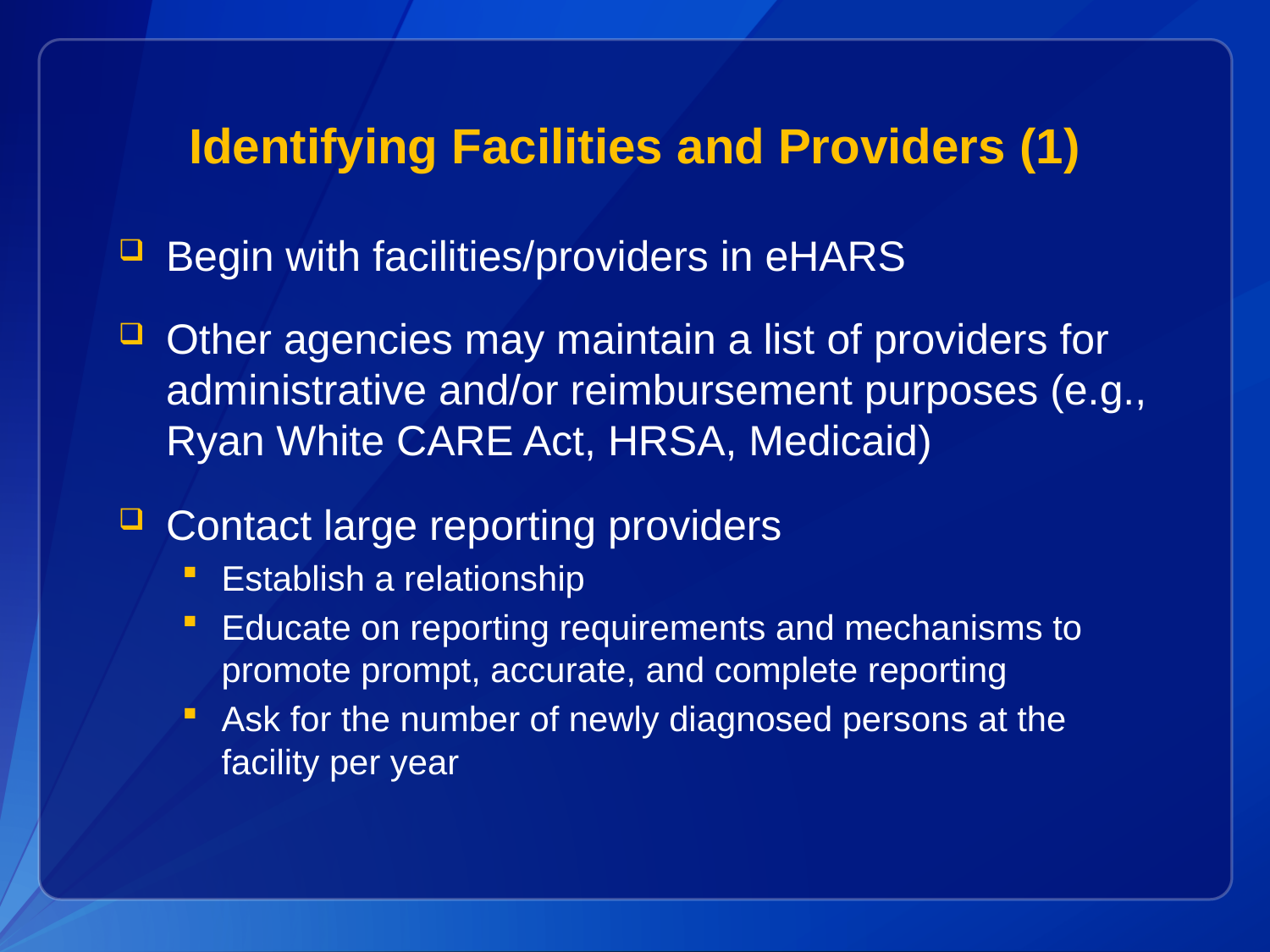

# Identifying Facilities and Providers (1)
Begin with facilities/providers in eHARS

Other agencies may maintain a list of providers for administrative and/or reimbursement purposes (e.g., Ryan White CARE Act, HRSA, Medicaid)

Contact large reporting providers
Establish a relationship
Educate on reporting requirements and mechanisms to promote prompt, accurate, and complete reporting
Ask for the number of newly diagnosed persons at the facility per year